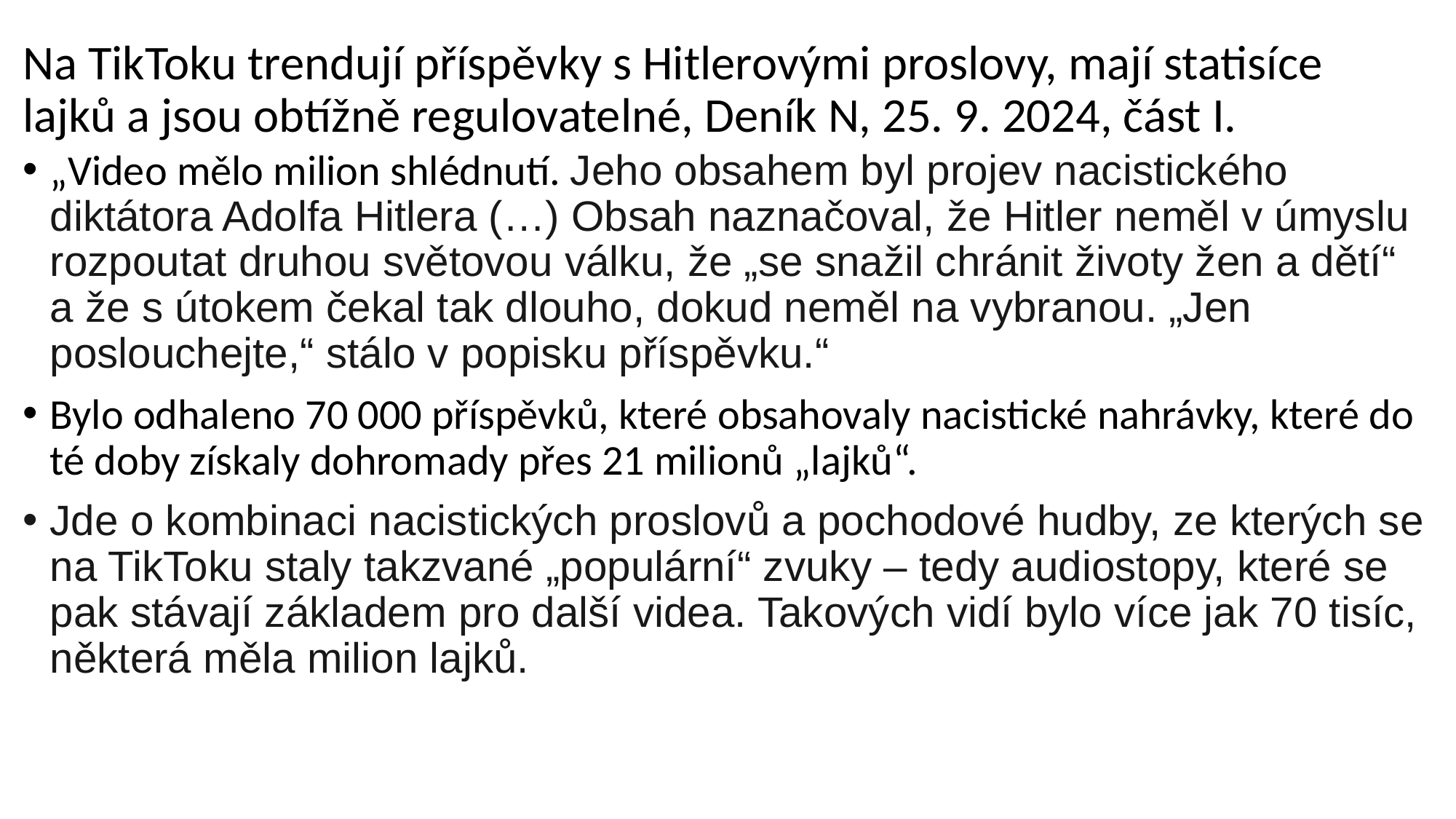

# Na TikToku trendují příspěvky s Hitlerovými proslovy, mají statisíce lajků a jsou obtížně regulovatelné, Deník N, 25. 9. 2024, část I.
„Video mělo milion shlédnutí. Jeho obsahem byl projev nacistického diktátora Adolfa Hitlera (…) Obsah naznačoval, že Hitler neměl v úmyslu rozpoutat druhou světovou válku, že „se snažil chránit životy žen a dětí“ a že s útokem čekal tak dlouho, dokud neměl na vybranou. „Jen poslouchejte,“ stálo v popisku příspěvku.“
Bylo odhaleno 70 000 příspěvků, které obsahovaly nacistické nahrávky, které do té doby získaly dohromady přes 21 milionů „lajků“.
Jde o kombinaci nacistických proslovů a pochodové hudby, ze kterých se na TikToku staly takzvané „populární“ zvuky – tedy audiostopy, které se pak stávají základem pro další videa. Takových vidí bylo více jak 70 tisíc, některá měla milion lajků.